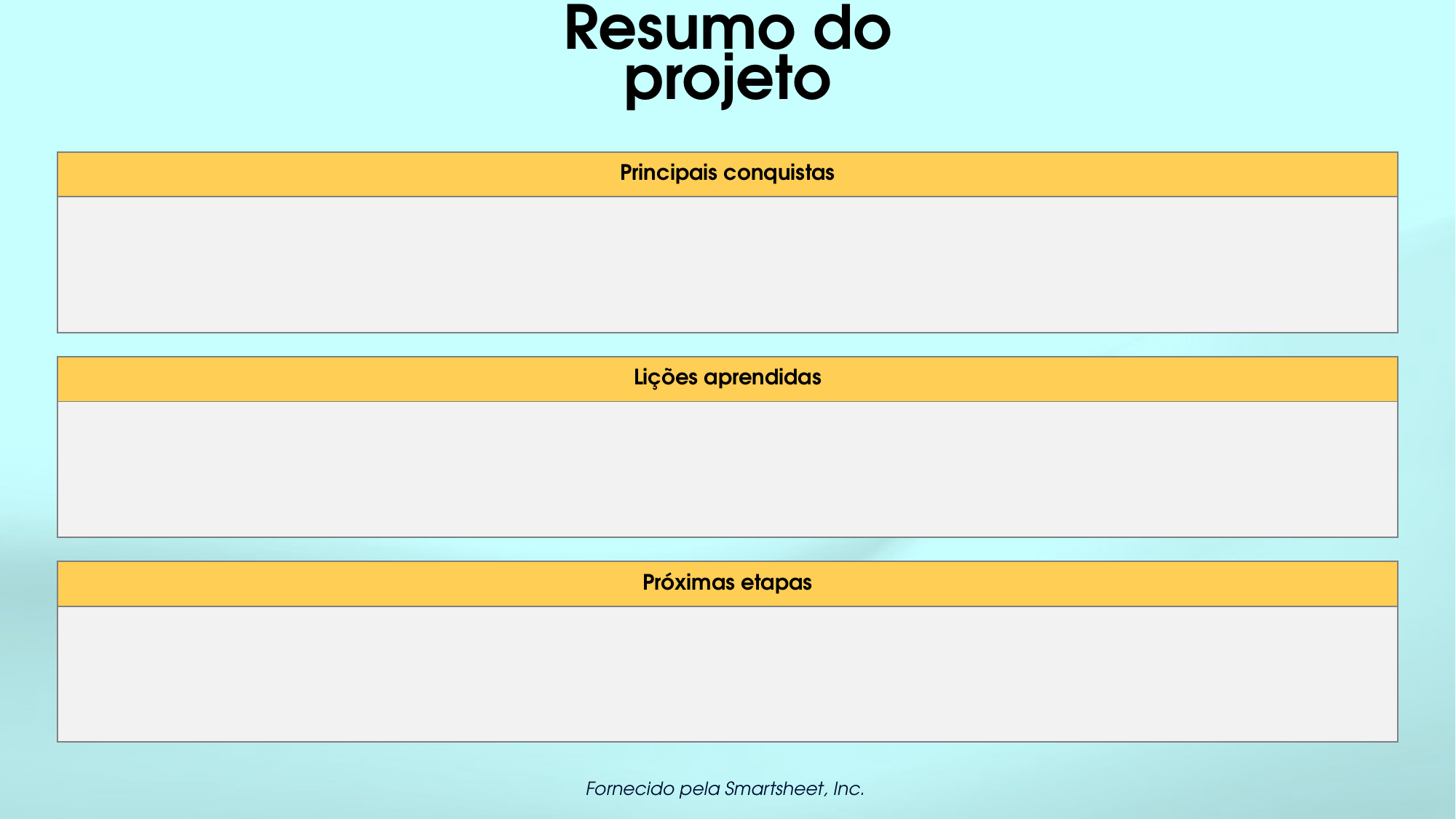

# Resumo do projeto
| Principais conquistas |
| --- |
|  |
| Lições aprendidas |
| --- |
|  |
| Próximas etapas |
| --- |
|  |
Fornecido pela Smartsheet, Inc.